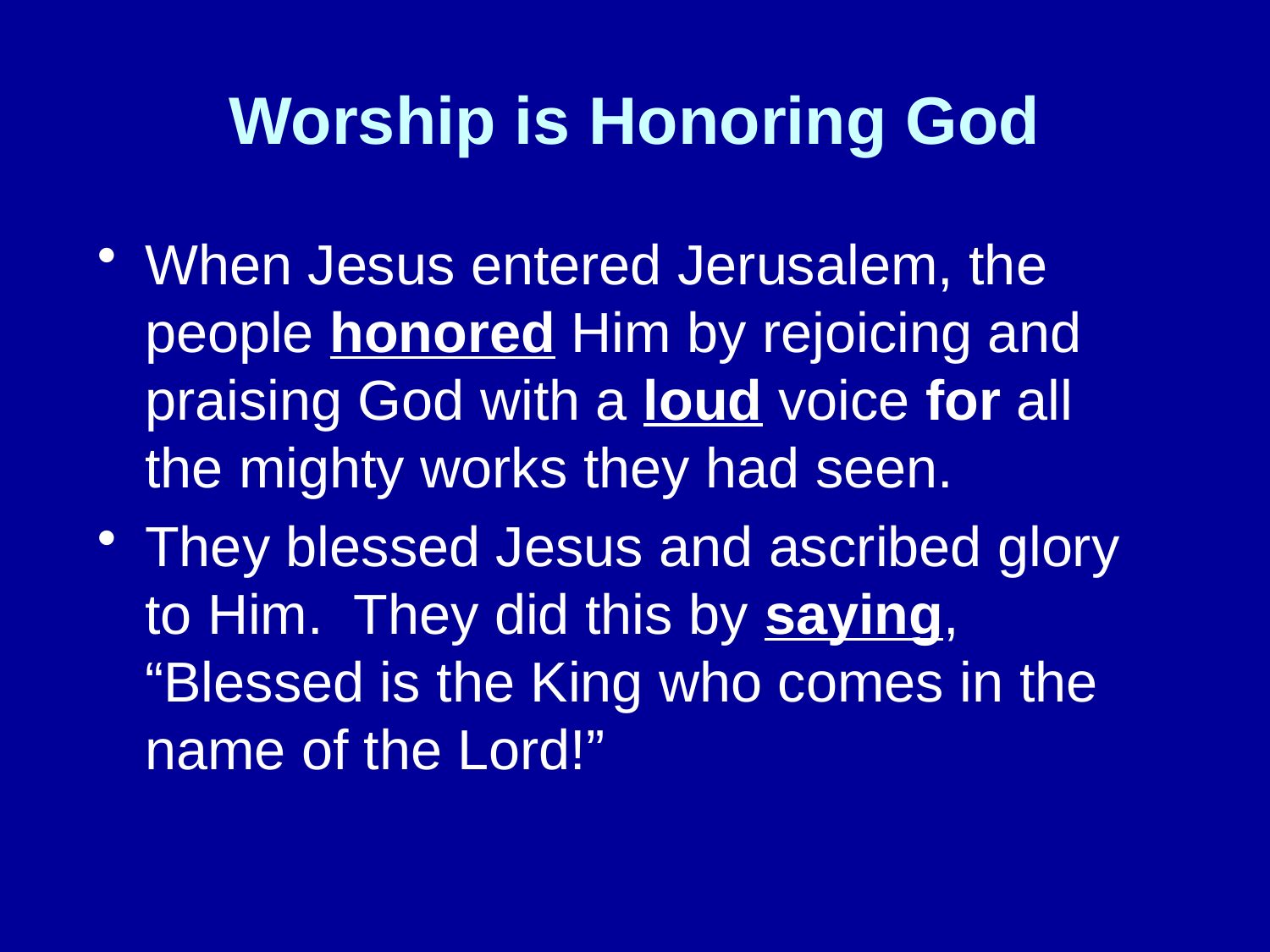

# Worship is Honoring God
When Jesus entered Jerusalem, the people honored Him by rejoicing and praising God with a loud voice for all the mighty works they had seen.
They blessed Jesus and ascribed glory to Him.  They did this by saying, “Blessed is the King who comes in the name of the Lord!”